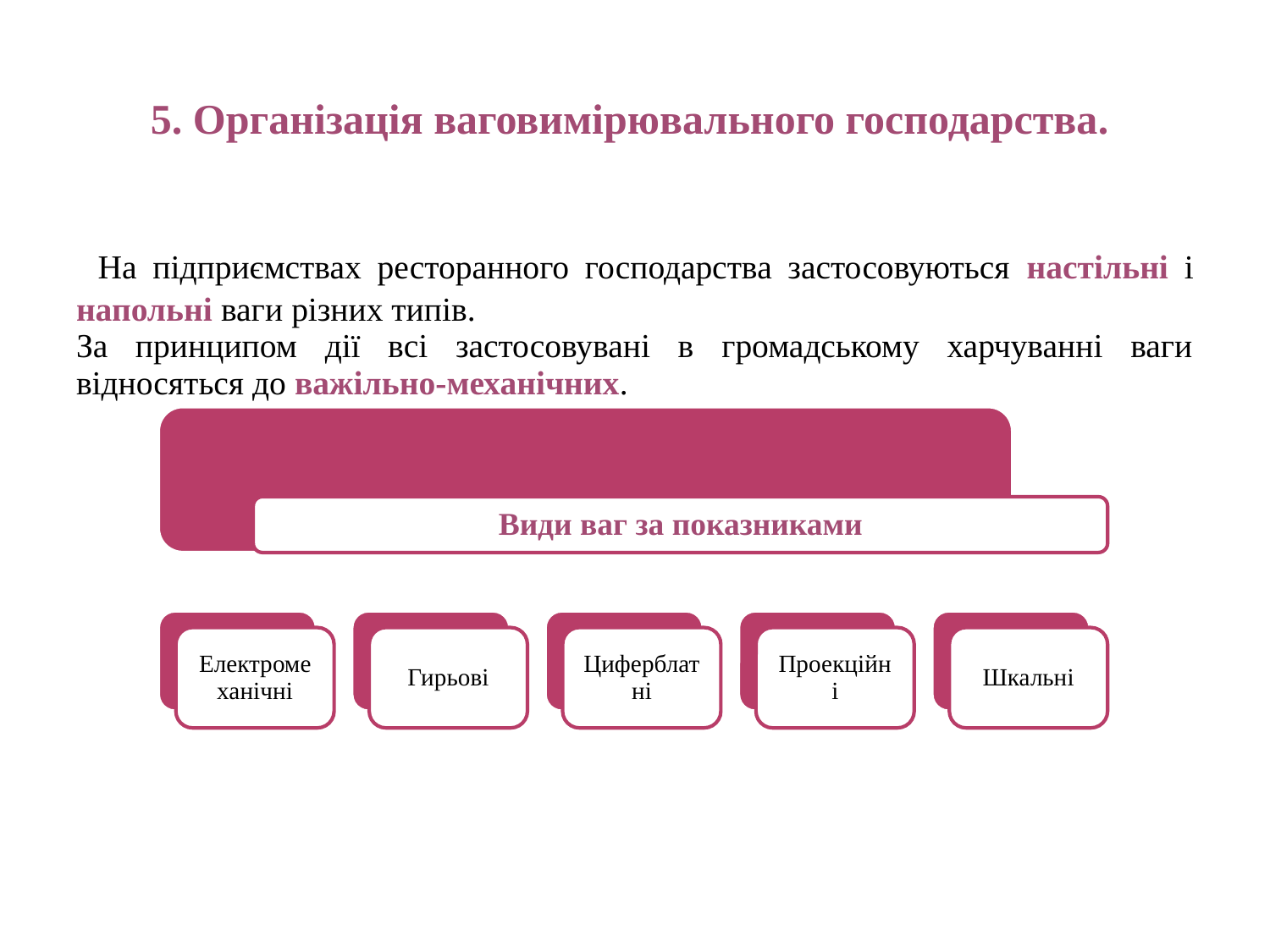

# 5. Організація ваговимірювального господарства.
 На підприємствах ресторанного господарства застосовуються настільні і напольні ваги різних типів.
За принципом дії всі застосовувані в громадському харчуванні ваги відносяться до важільно-механічних.
Види ваг за показниками
Гирьові
Шкальні
Проекційні
Циферблатні
Електромеханічні